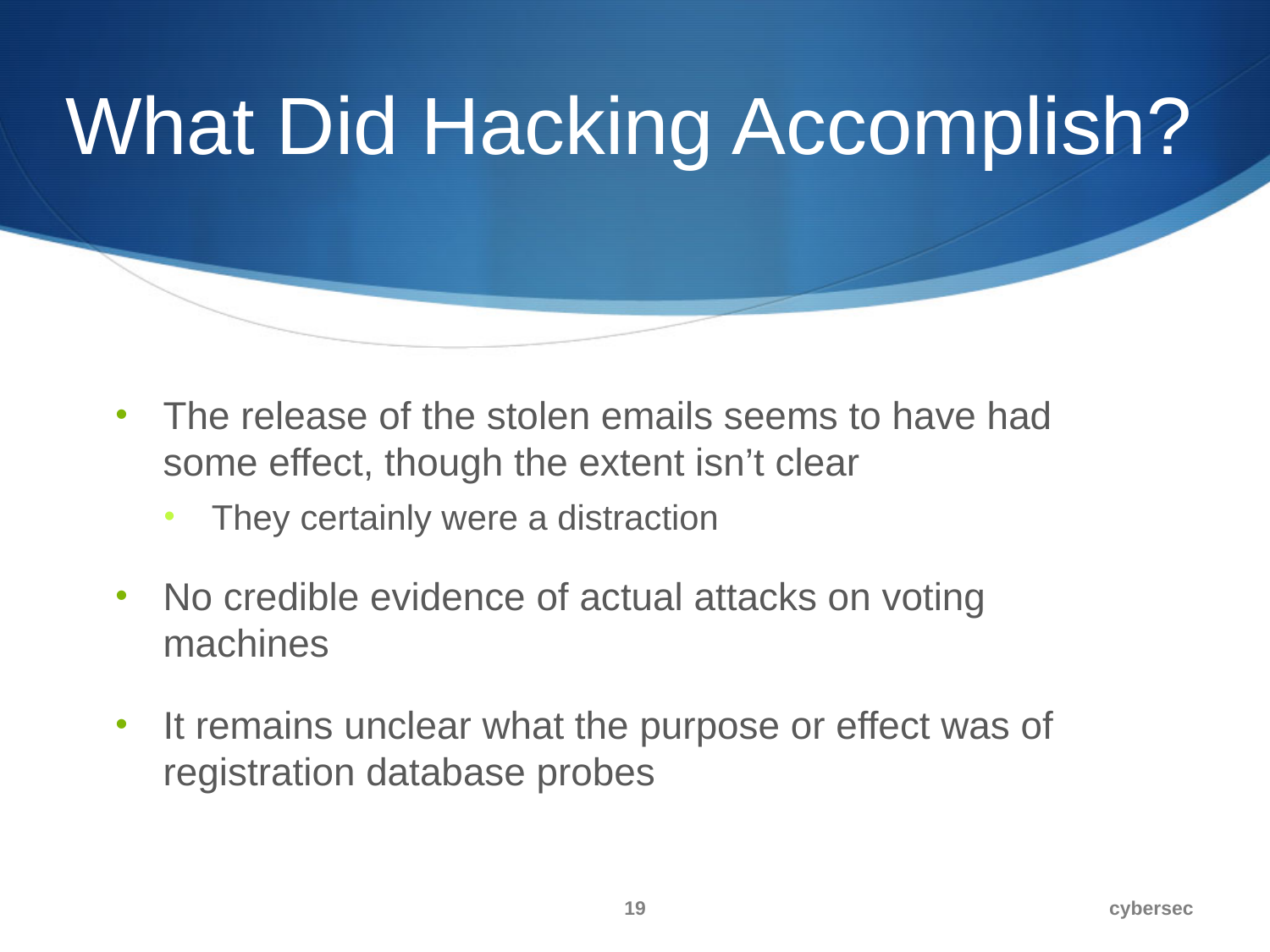

# What Did Hacking Accomplish?
The release of the stolen emails seems to have had some effect, though the extent isn’t clear
They certainly were a distraction
No credible evidence of actual attacks on voting machines
It remains unclear what the purpose or effect was of registration database probes
19
cybersec